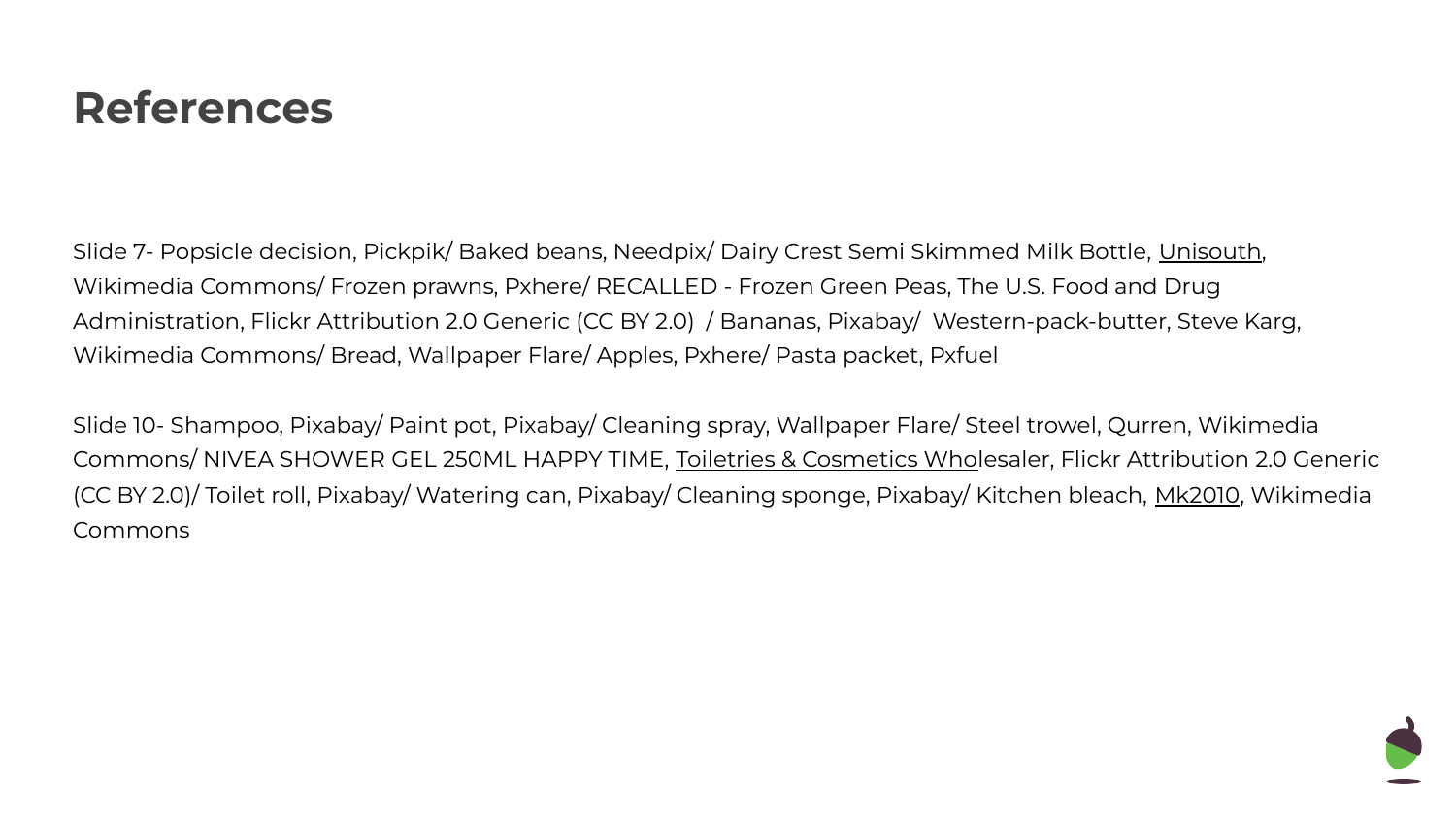

# References
Slide 7- Popsicle decision, Pickpik/ Baked beans, Needpix/ Dairy Crest Semi Skimmed Milk Bottle, Unisouth, Wikimedia Commons/ Frozen prawns, Pxhere/ RECALLED - Frozen Green Peas, The U.S. Food and Drug Administration, Flickr Attribution 2.0 Generic (CC BY 2.0)  / Bananas, Pixabay/  Western-pack-butter, Steve Karg, Wikimedia Commons/ Bread, Wallpaper Flare/ Apples, Pxhere/ Pasta packet, Pxfuel

Slide 10- Shampoo, Pixabay/ Paint pot, Pixabay/ Cleaning spray, Wallpaper Flare/ Steel trowel, Qurren, Wikimedia Commons/ NIVEA SHOWER GEL 250ML HAPPY TIME, Toiletries & Cosmetics Wholesaler, Flickr Attribution 2.0 Generic (CC BY 2.0)/ Toilet roll, Pixabay/ Watering can, Pixabay/ Cleaning sponge, Pixabay/ Kitchen bleach, Mk2010, Wikimedia Commons